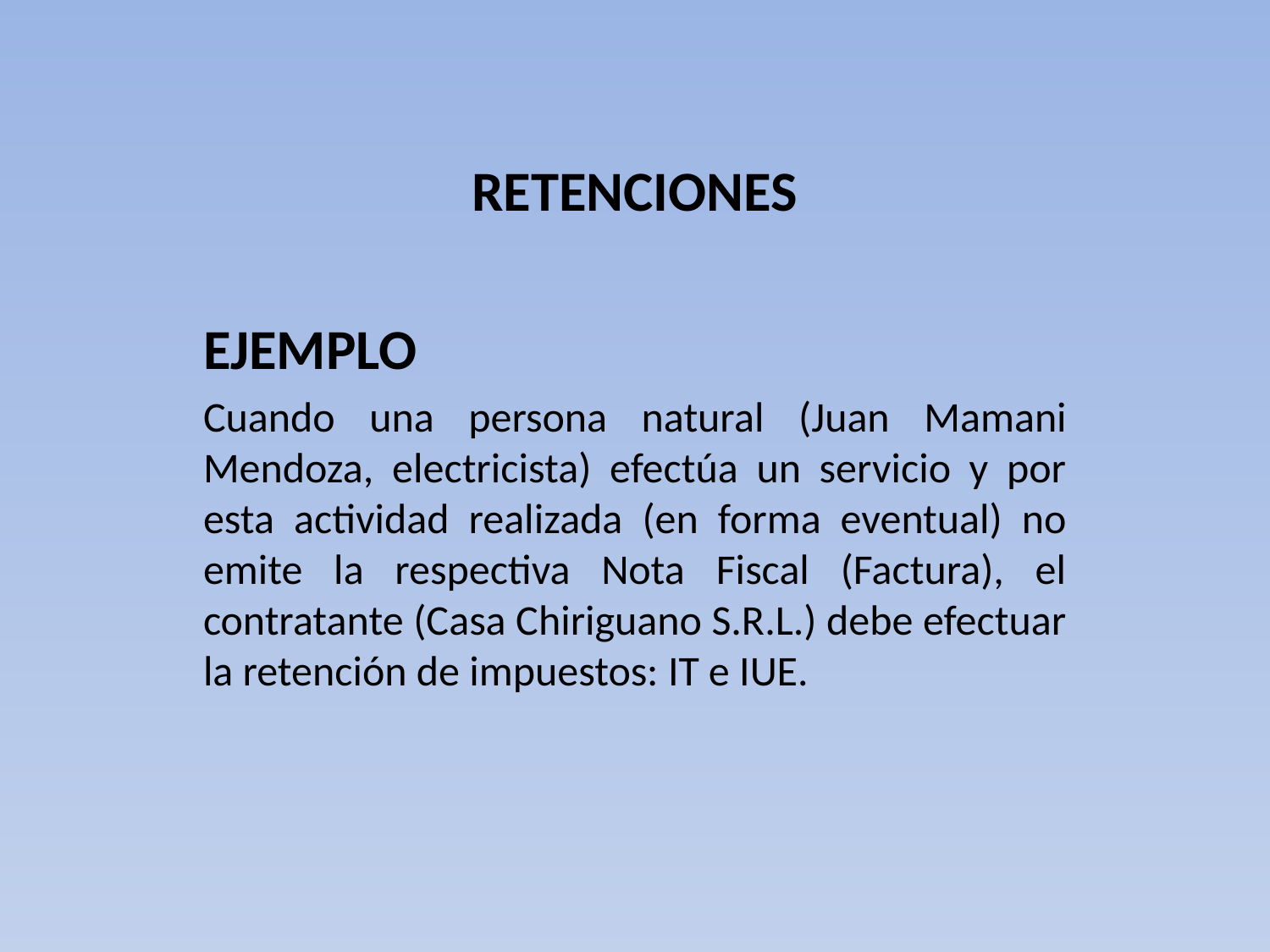

RETENCIONES

EJEMPLO
Cuando una persona natural (Juan Mamani Mendoza, electricista) efectúa un servicio y por esta actividad realizada (en forma eventual) no emite la respectiva Nota Fiscal (Factura), el contratante (Casa Chiriguano S.R.L.) debe efectuar la retención de impuestos: IT e IUE.